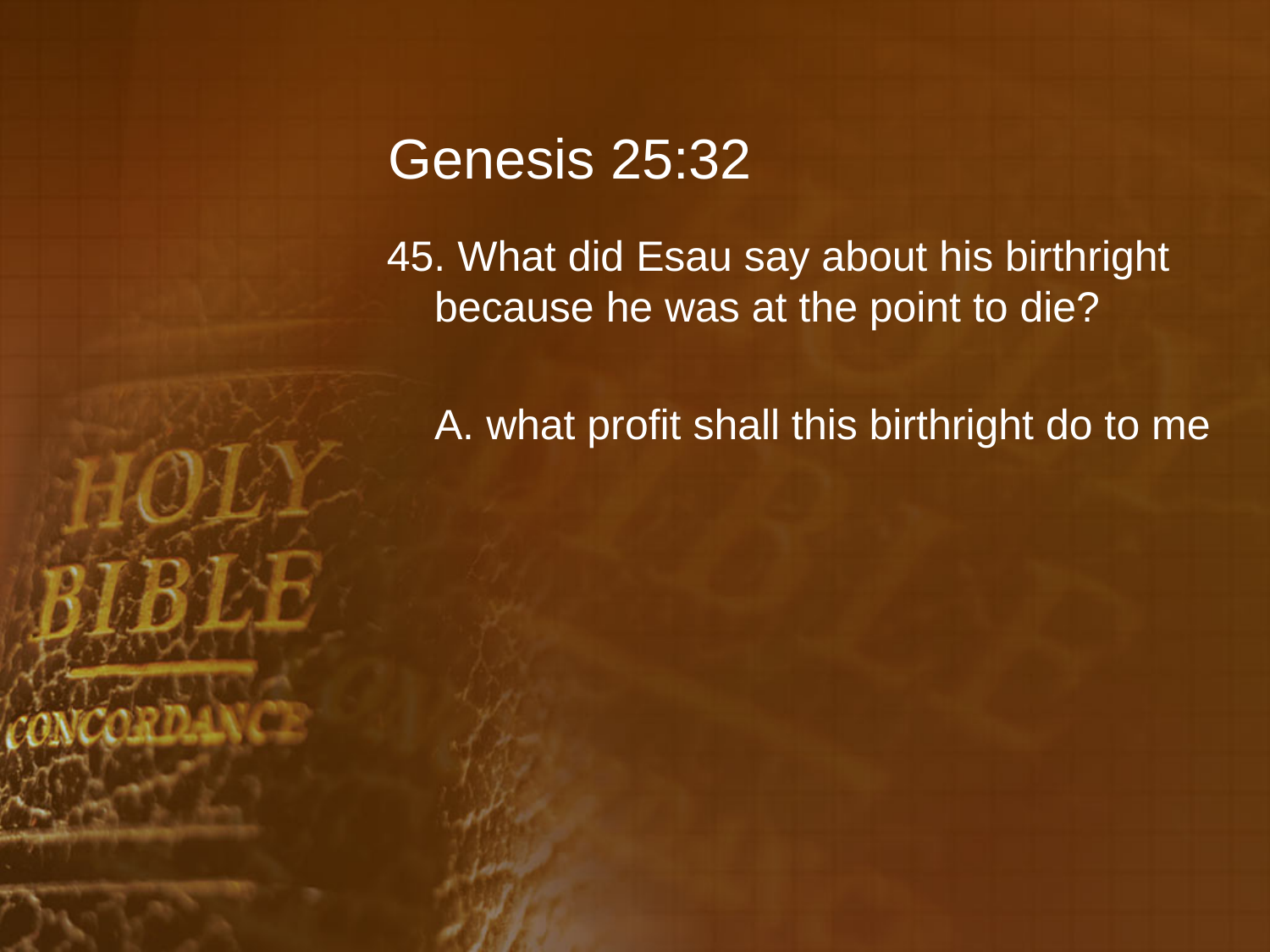

# Genesis 25:32
45. What did Esau say about his birthright because he was at the point to die?

	A. what profit shall this birthright do to me